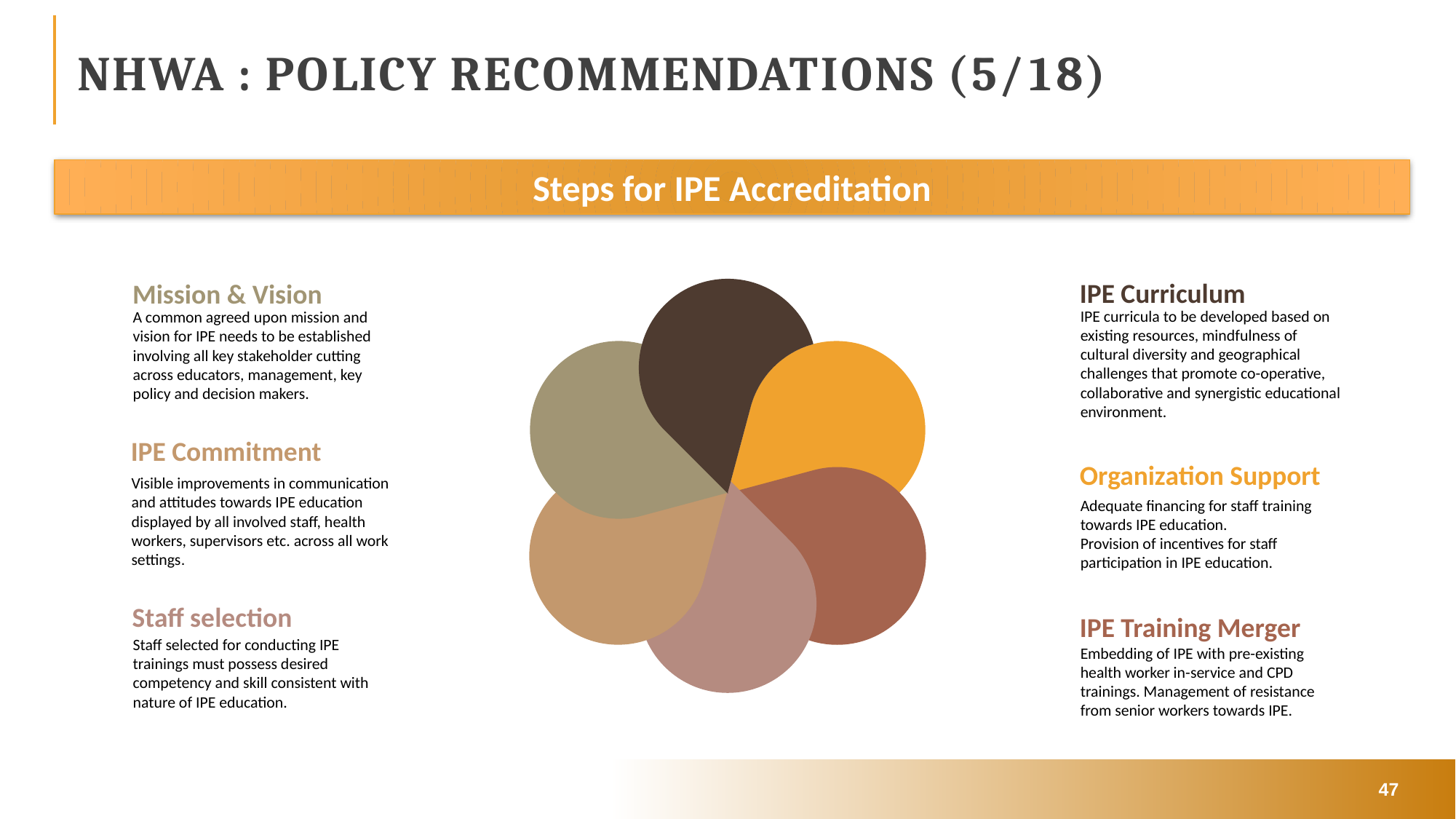

# NHWA : POLICY RECOMMENDATIONS (5/18)
Steps for IPE Accreditation
IPE Curriculum
IPE curricula to be developed based on existing resources, mindfulness of cultural diversity and geographical challenges that promote co-operative, collaborative and synergistic educational environment.
Mission & Vision
A common agreed upon mission and vision for IPE needs to be established involving all key stakeholder cutting across educators, management, key policy and decision makers.

IPE Commitment
Visible improvements in communication and attitudes towards IPE education displayed by all involved staff, health workers, supervisors etc. across all work settings.
Organization Support
Adequate financing for staff training towards IPE education.
Provision of incentives for staff participation in IPE education.
Staff selection
Staff selected for conducting IPE trainings must possess desired competency and skill consistent with nature of IPE education.
IPE Training Merger
Embedding of IPE with pre-existing health worker in-service and CPD trainings. Management of resistance from senior workers towards IPE.
47